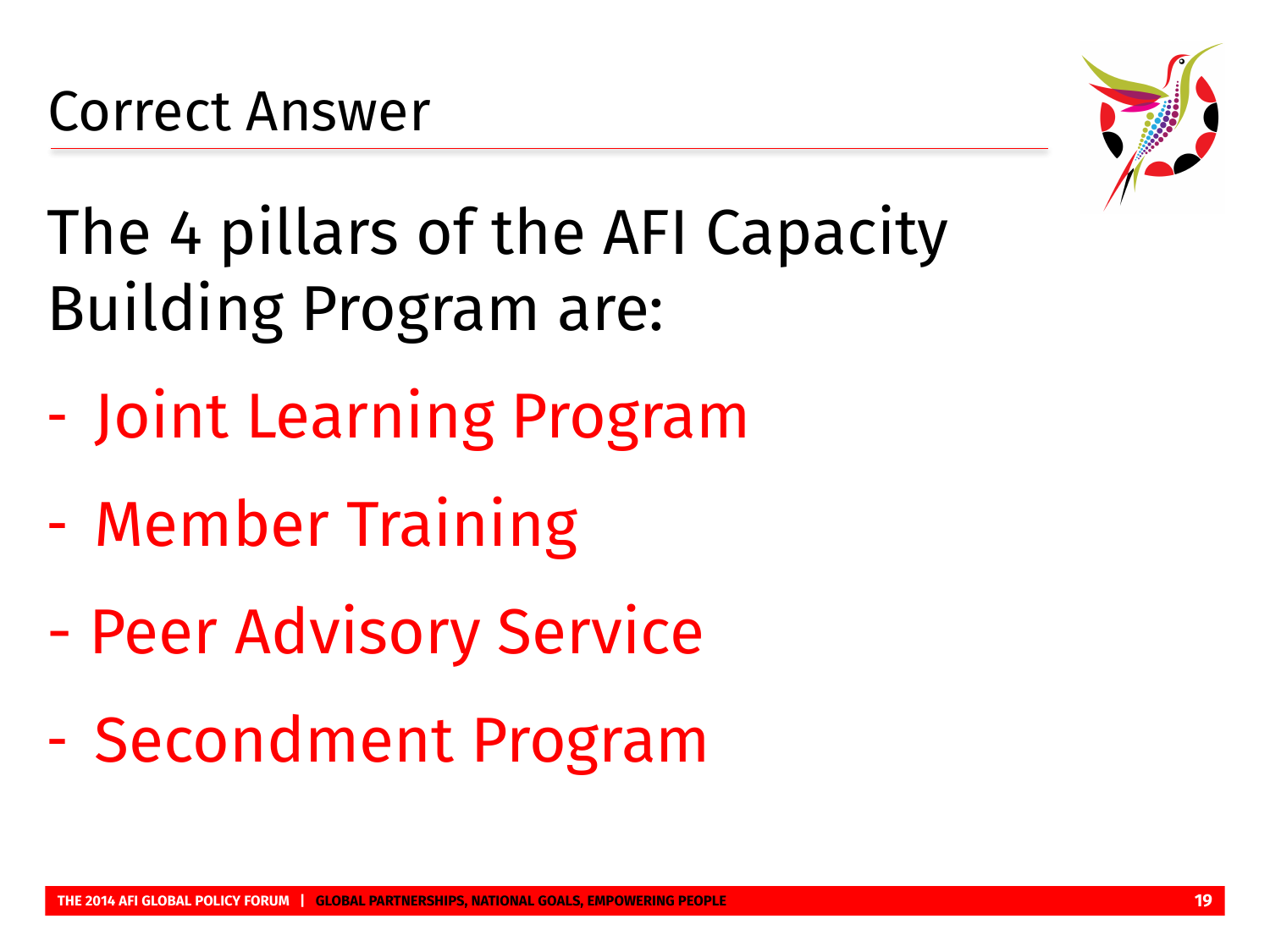

# Correct Answer
The 4 pillars of the AFI Capacity Building Program are:
Joint Learning Program
Member Training
- Peer Advisory Service
Secondment Program
19
THE 2014 AFI GLOBAL POLICY FORUM   |   GLOBAL PARTNERSHIPS, NATIONAL GOALS, EMPOWERING PEOPLE